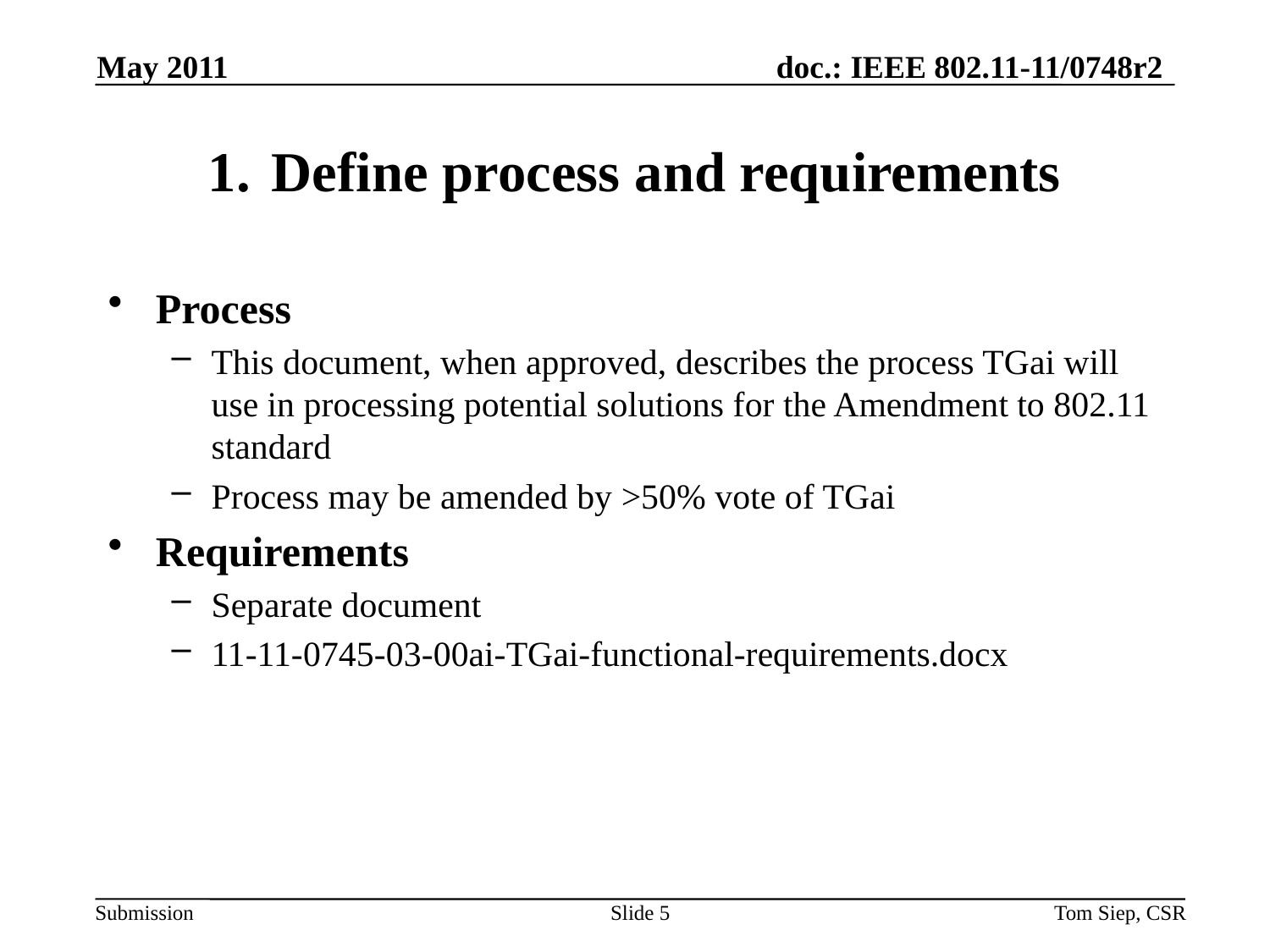

May 2011
# Define process and requirements
Process
This document, when approved, describes the process TGai will use in processing potential solutions for the Amendment to 802.11 standard
Process may be amended by >50% vote of TGai
Requirements
Separate document
11-11-0745-03-00ai-TGai-functional-requirements.docx

Slide 5
Tom Siep, CSR